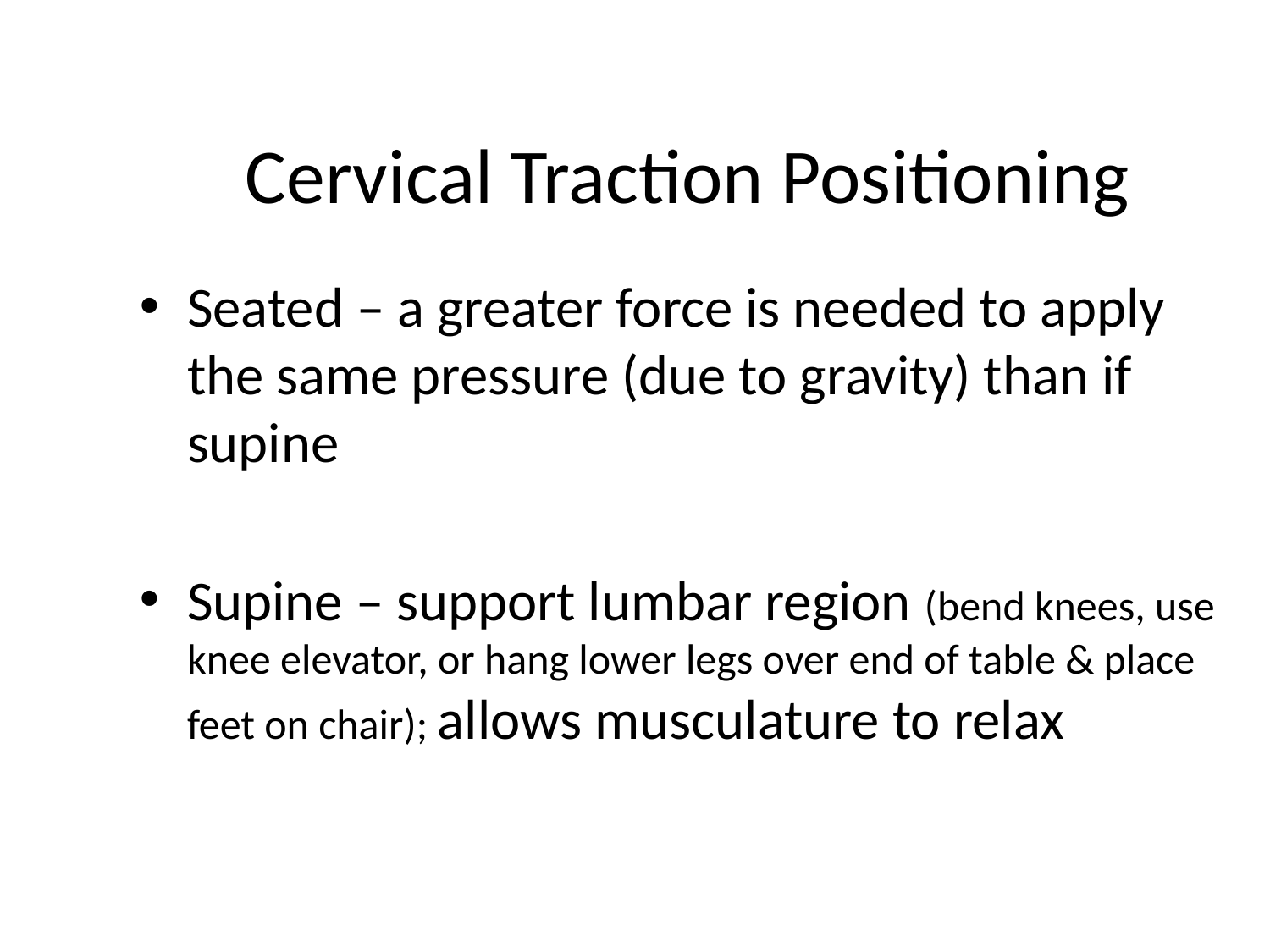

# Cervical Traction Positioning
Seated – a greater force is needed to apply the same pressure (due to gravity) than if supine

Supine – support lumbar region (bend knees, use knee elevator, or hang lower legs over end of table & place feet on chair); allows musculature to relax